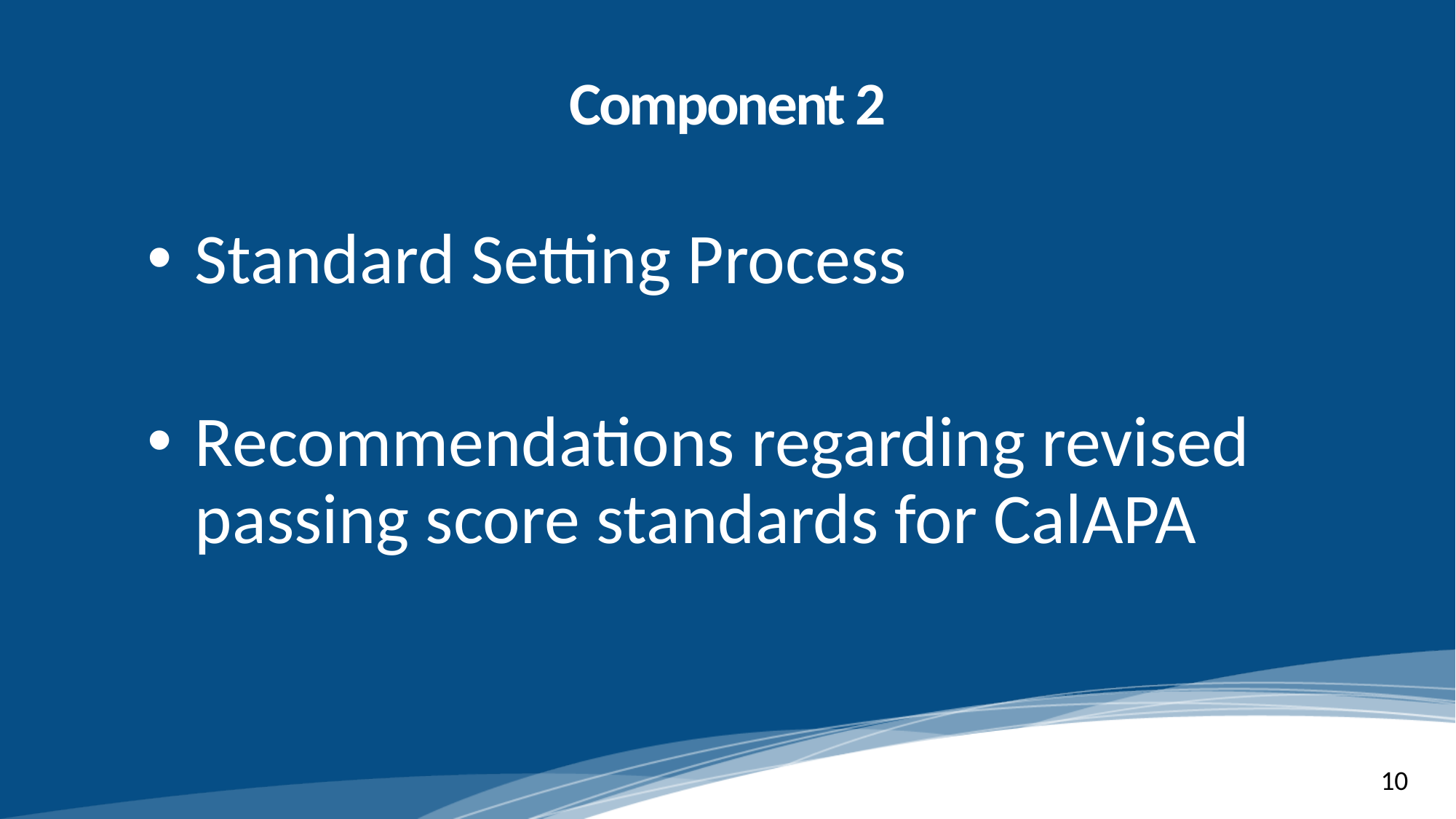

# Component 2
Standard Setting Process

Recommendations regarding revised passing score standards for CalAPA
10